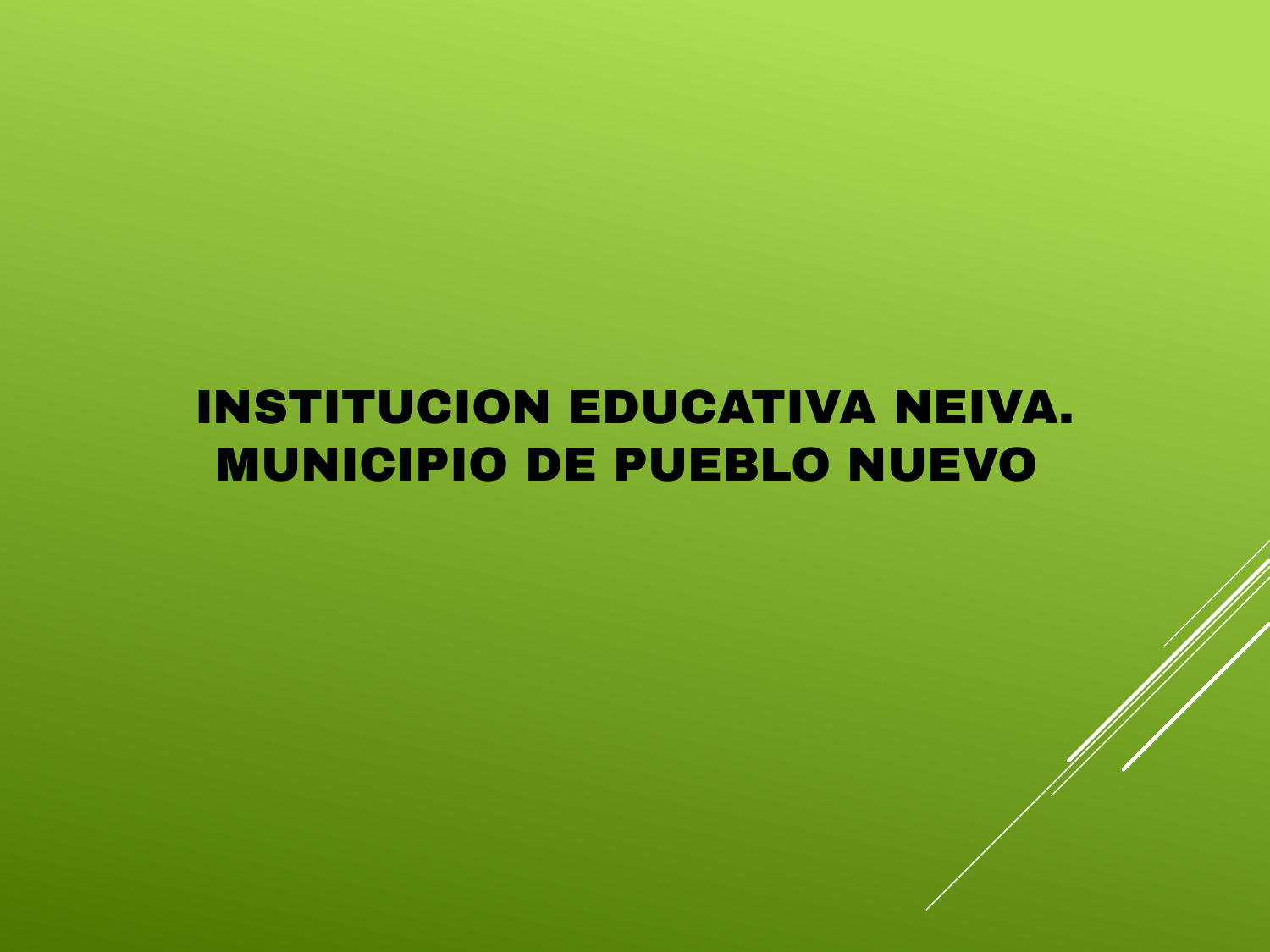

# INSTITUCION EDUCATIVA NEIVA. MUNICIPIO DE PUEBLO NUEVO